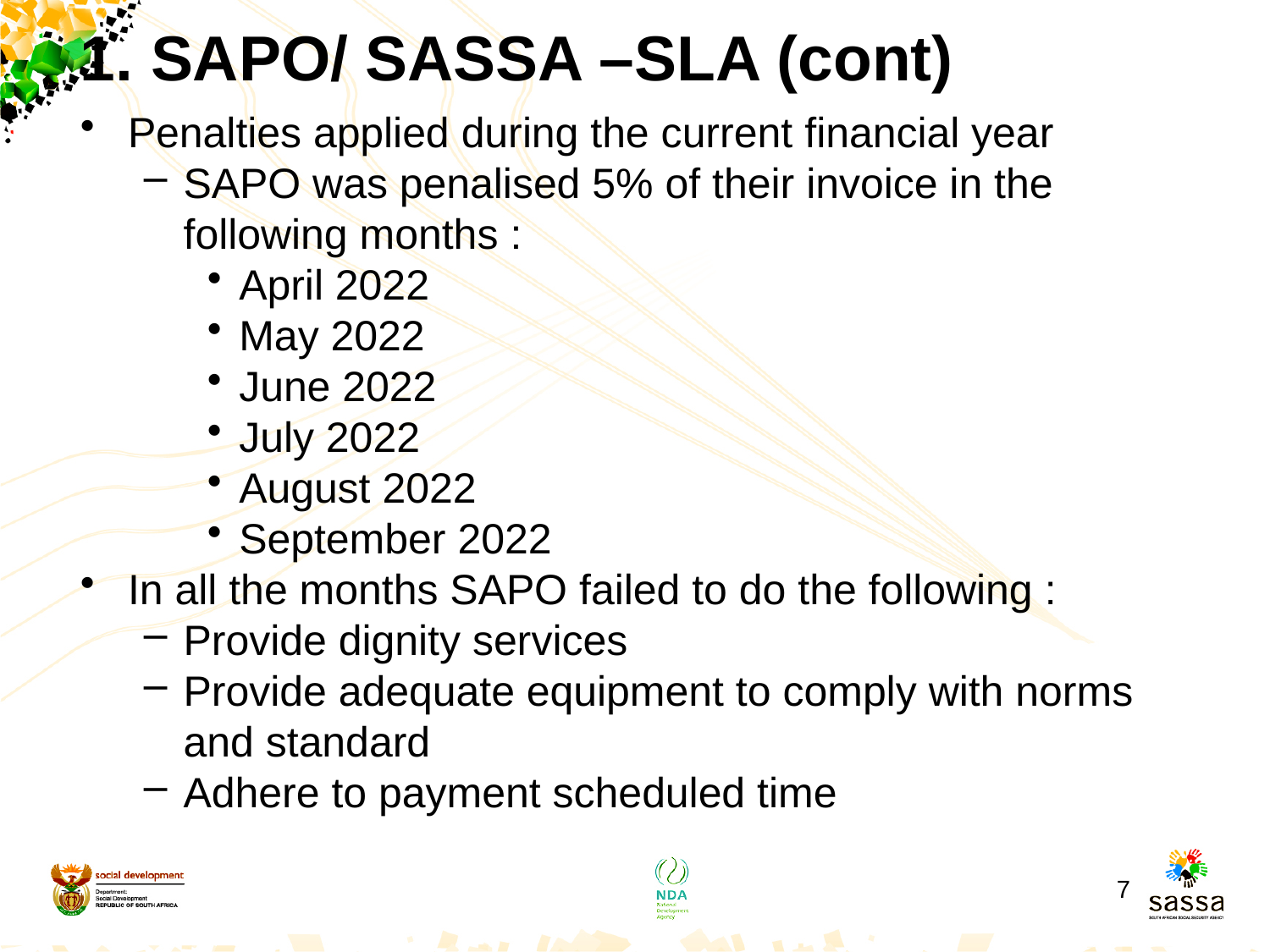

# 1. SAPO/ SASSA –SLA (cont)
Penalties applied during the current financial year
SAPO was penalised 5% of their invoice in the following months :
April 2022
May 2022
June 2022
July 2022
August 2022
September 2022
In all the months SAPO failed to do the following :
Provide dignity services
Provide adequate equipment to comply with norms and standard
Adhere to payment scheduled time

7